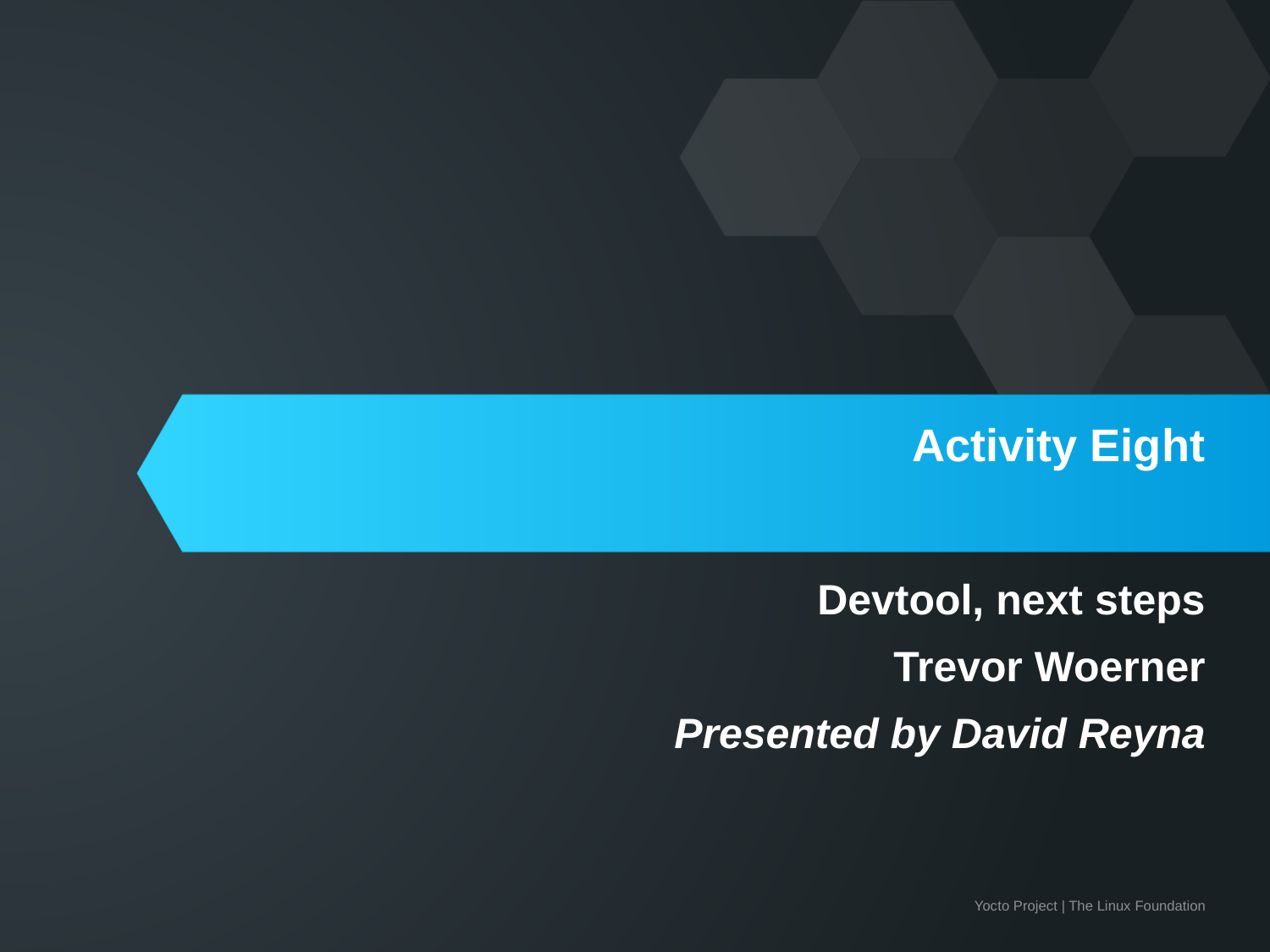

# Activity Eight
Devtool, next steps
Trevor Woerner
Presented by David Reyna